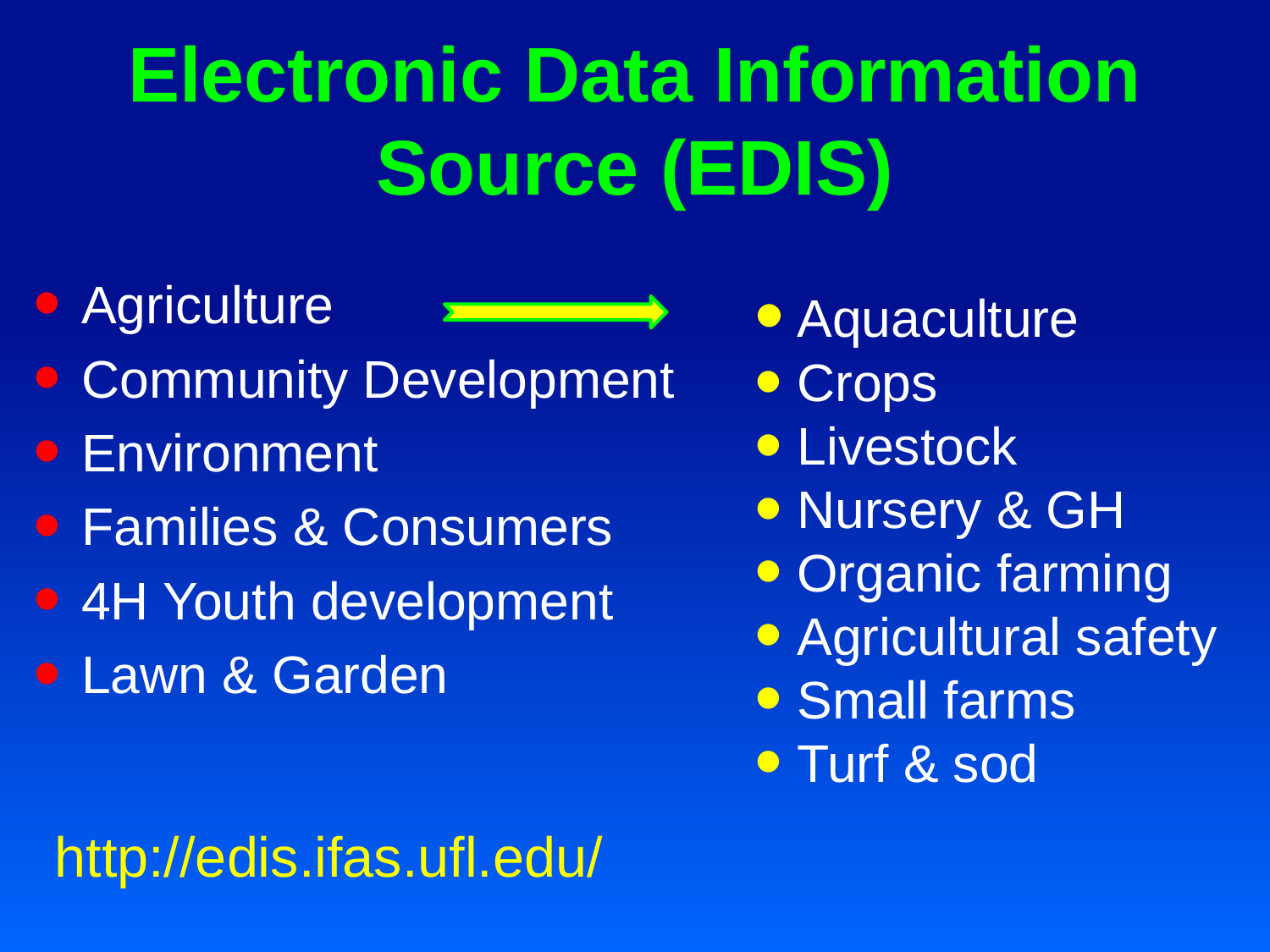

# Electronic Data Information Source (EDIS)
Agriculture
Community Development
Environment
Families & Consumers
4H Youth development
Lawn & Garden
 Aquaculture
 Crops
 Livestock
 Nursery & GH
 Organic farming
 Agricultural safety
 Small farms
 Turf & sod

http://edis.ifas.ufl.edu/